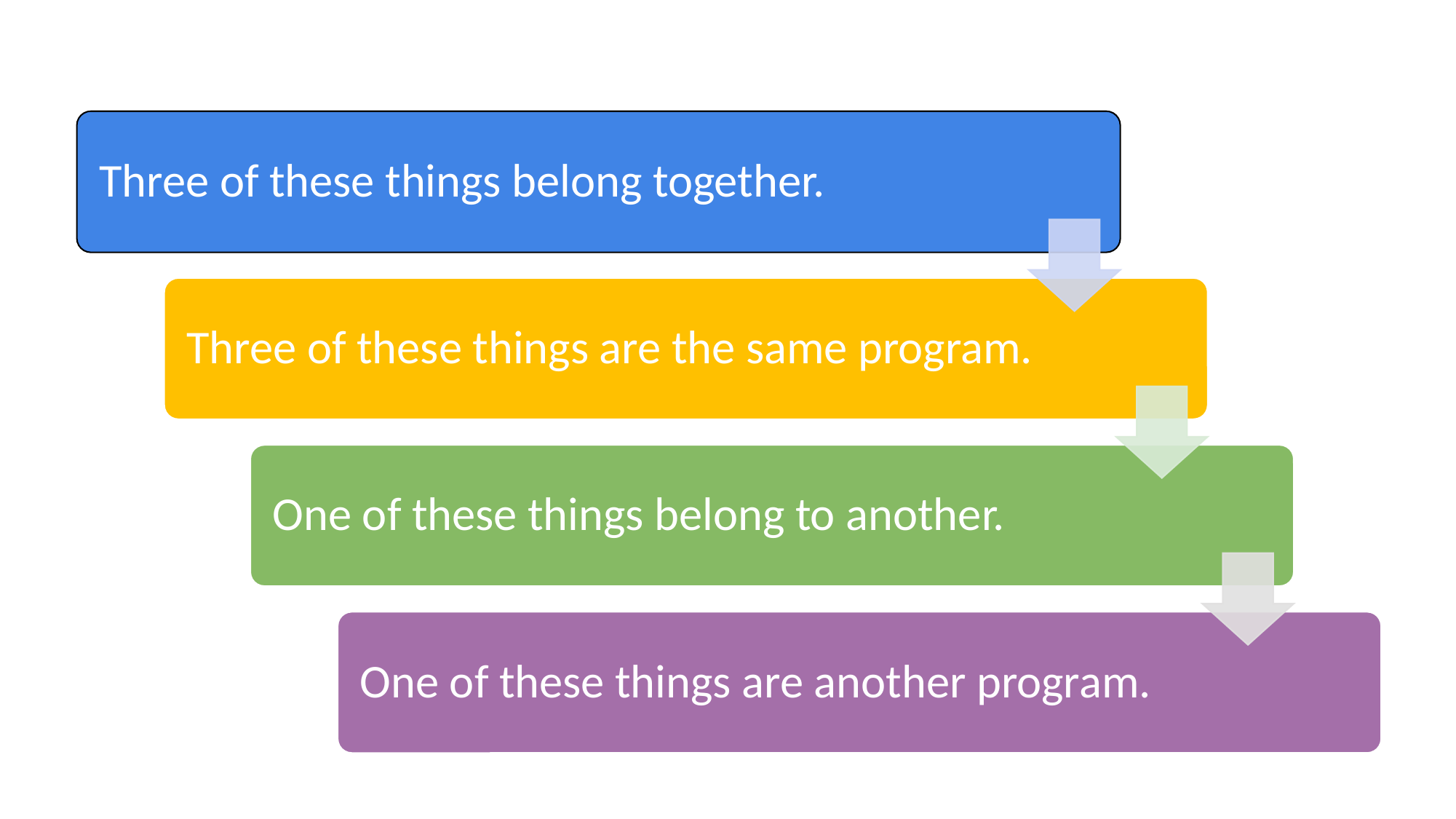

Three of these things belong together.
Three of these things are the same program.
One of these things belong to another.
One of these things are another program.